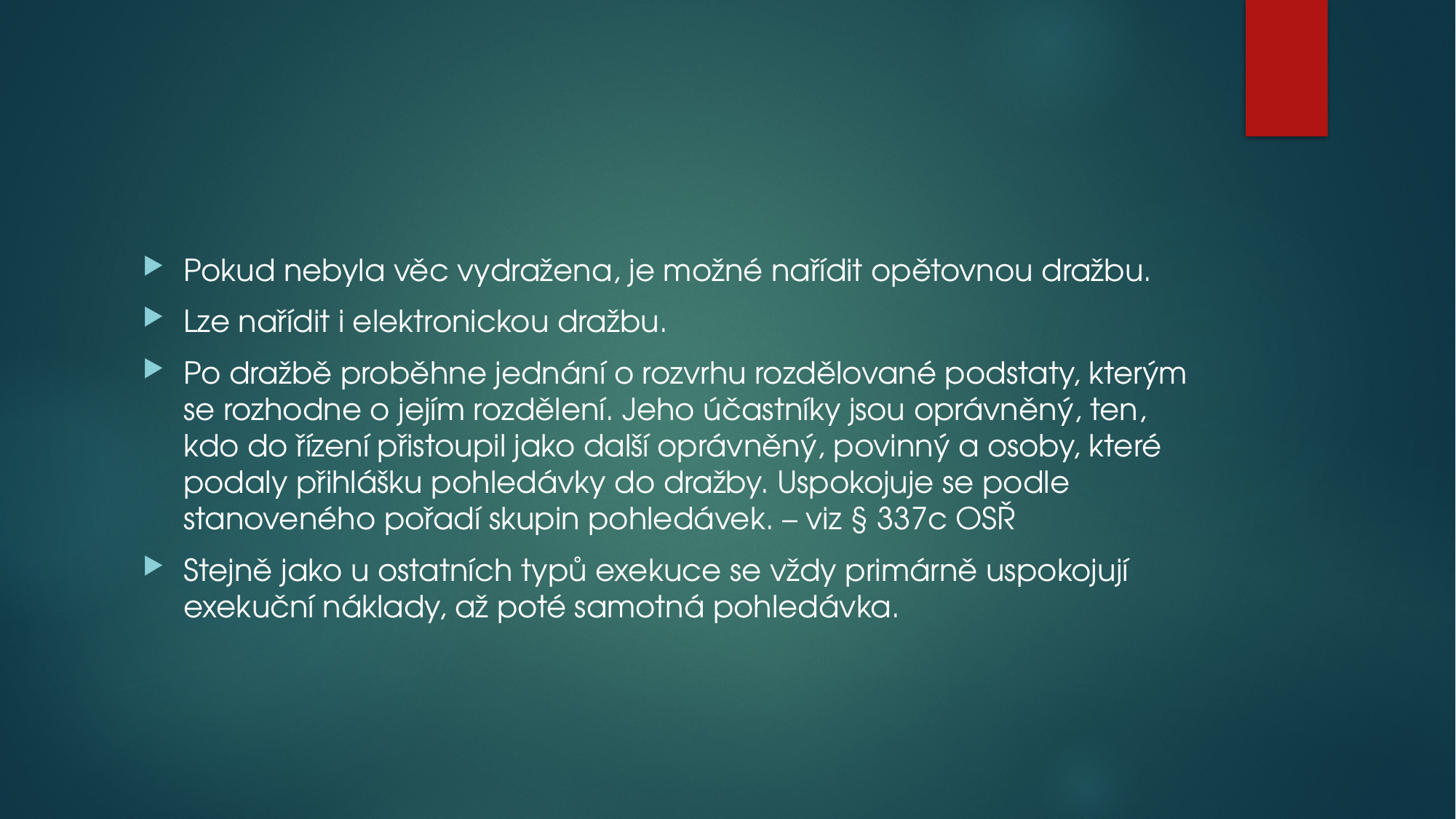

#
Pokud nebyla věc vydražena, je možné nařídit opětovnou dražbu.
Lze nařídit i elektronickou dražbu.
Po dražbě proběhne jednání o rozvrhu rozdělované podstaty, kterým se rozhodne o jejím rozdělení. Jeho účastníky jsou oprávněný, ten, kdo do řízení přistoupil jako další oprávněný, povinný a osoby, které podaly přihlášku pohledávky do dražby. Uspokojuje se podle stanoveného pořadí skupin pohledávek. – viz § 337c OSŘ
Stejně jako u ostatních typů exekuce se vždy primárně uspokojují exekuční náklady, až poté samotná pohledávka.